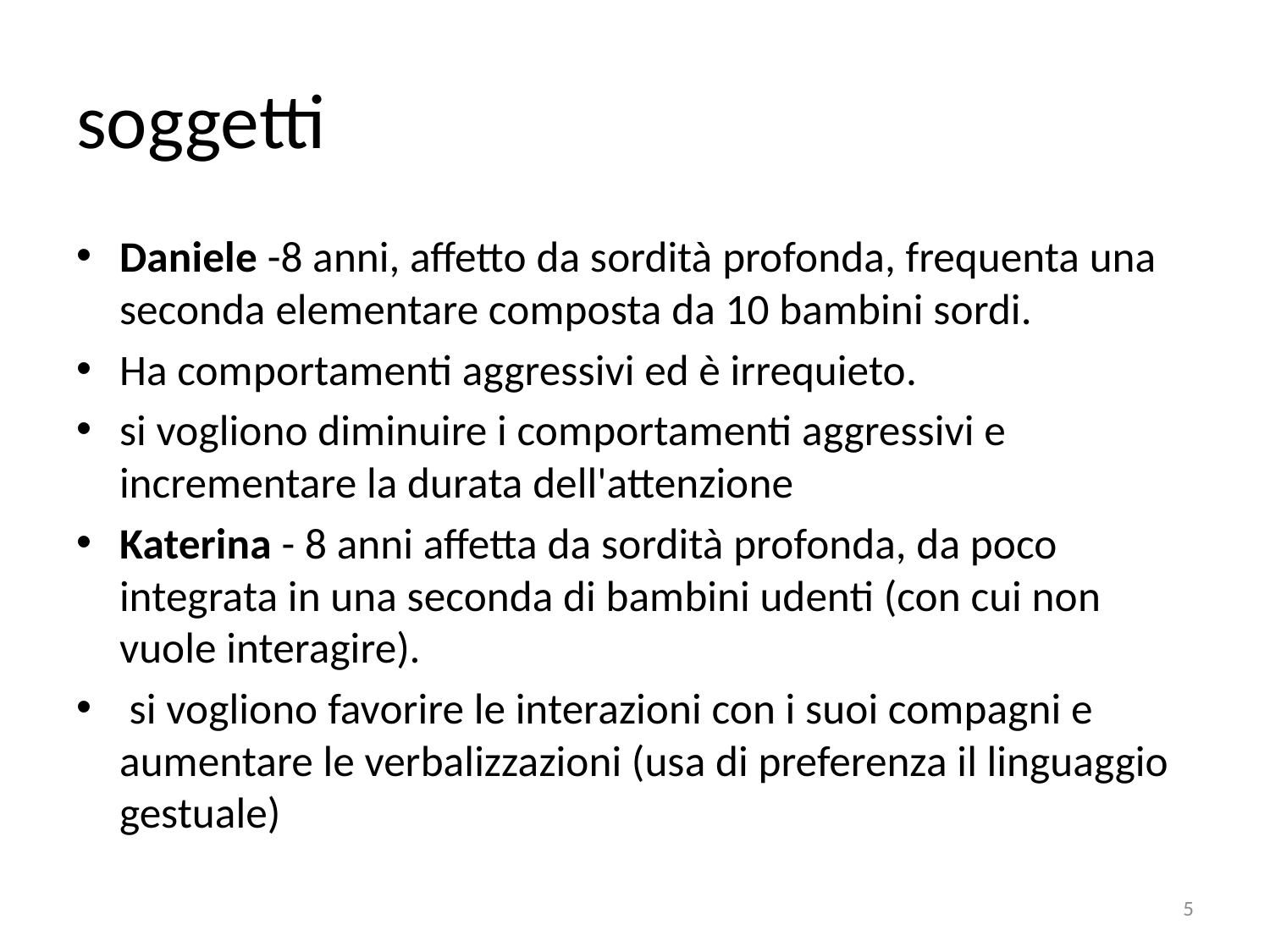

# soggetti
Daniele -8 anni, affetto da sordità profonda, frequenta una seconda elementare composta da 10 bambini sordi.
Ha comportamenti aggressivi ed è irrequieto.
si vogliono diminuire i comportamenti aggressivi e incrementare la durata dell'attenzione
Katerina - 8 anni affetta da sordità profonda, da poco integrata in una seconda di bambini udenti (con cui non vuole interagire).
 si vogliono favorire le interazioni con i suoi compagni e aumentare le verbalizzazioni (usa di preferenza il linguaggio gestuale)

5